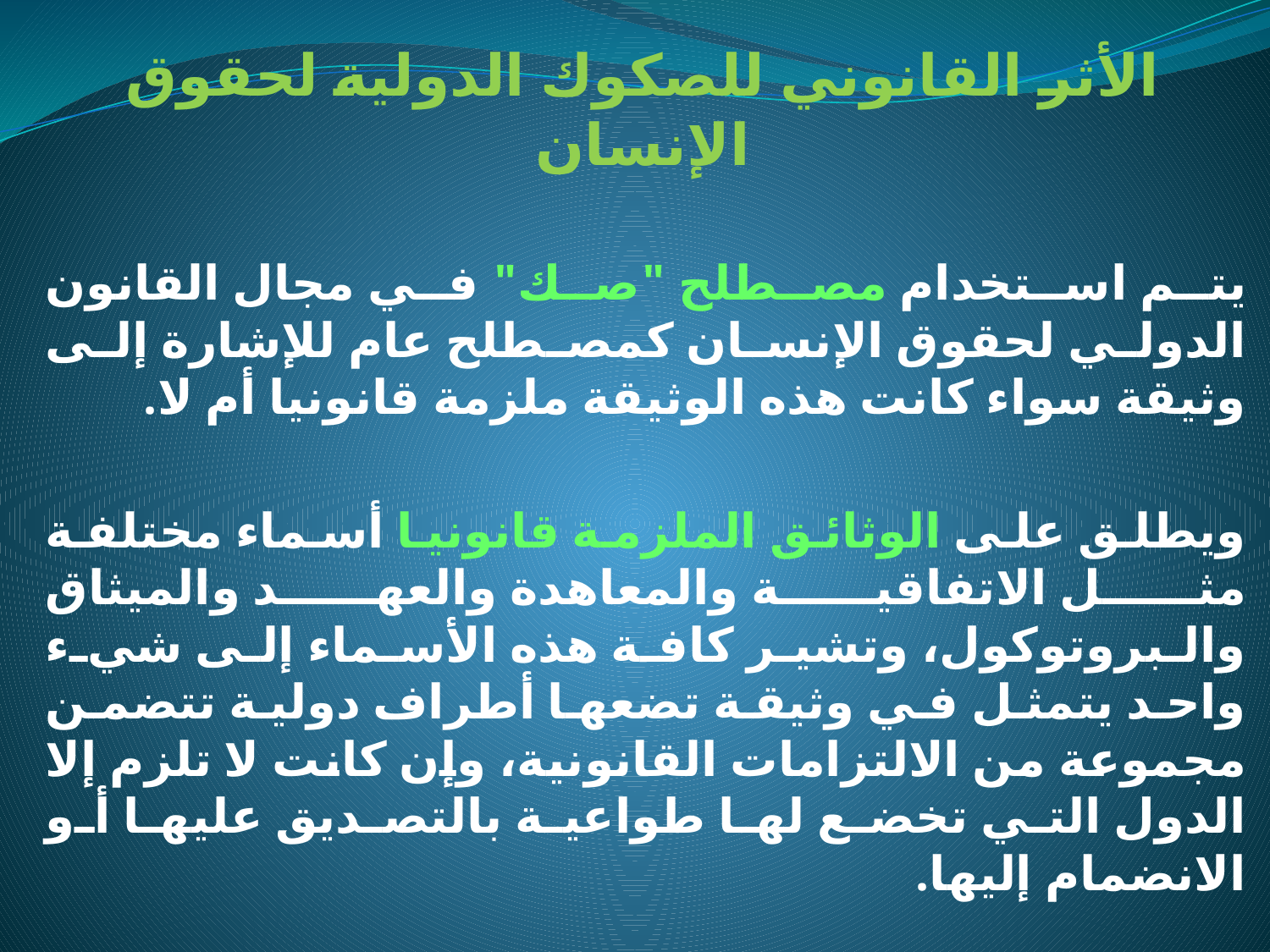

الأثر القانوني للصكوك الدولية لحقوق الإنسان

يتم استخدام مصطلح "صك" في مجال القانون الدولي لحقوق الإنسان كمصطلح عام للإشارة إلى وثيقة سواء كانت هذه الوثيقة ملزمة قانونيا أم لا.

ويطلق على الوثائق الملزمة قانونيا أسماء مختلفة مثل الاتفاقية والمعاهدة والعهد والميثاق والبروتوكول، وتشير كافة هذه الأسماء إلى شيء واحد يتمثل في وثيقة تضعها أطراف دولية تتضمن مجموعة من الالتزامات القانونية، وإن كانت لا تلزم إلا الدول التي تخضع لها طواعية بالتصديق عليها أو الانضمام إليها.